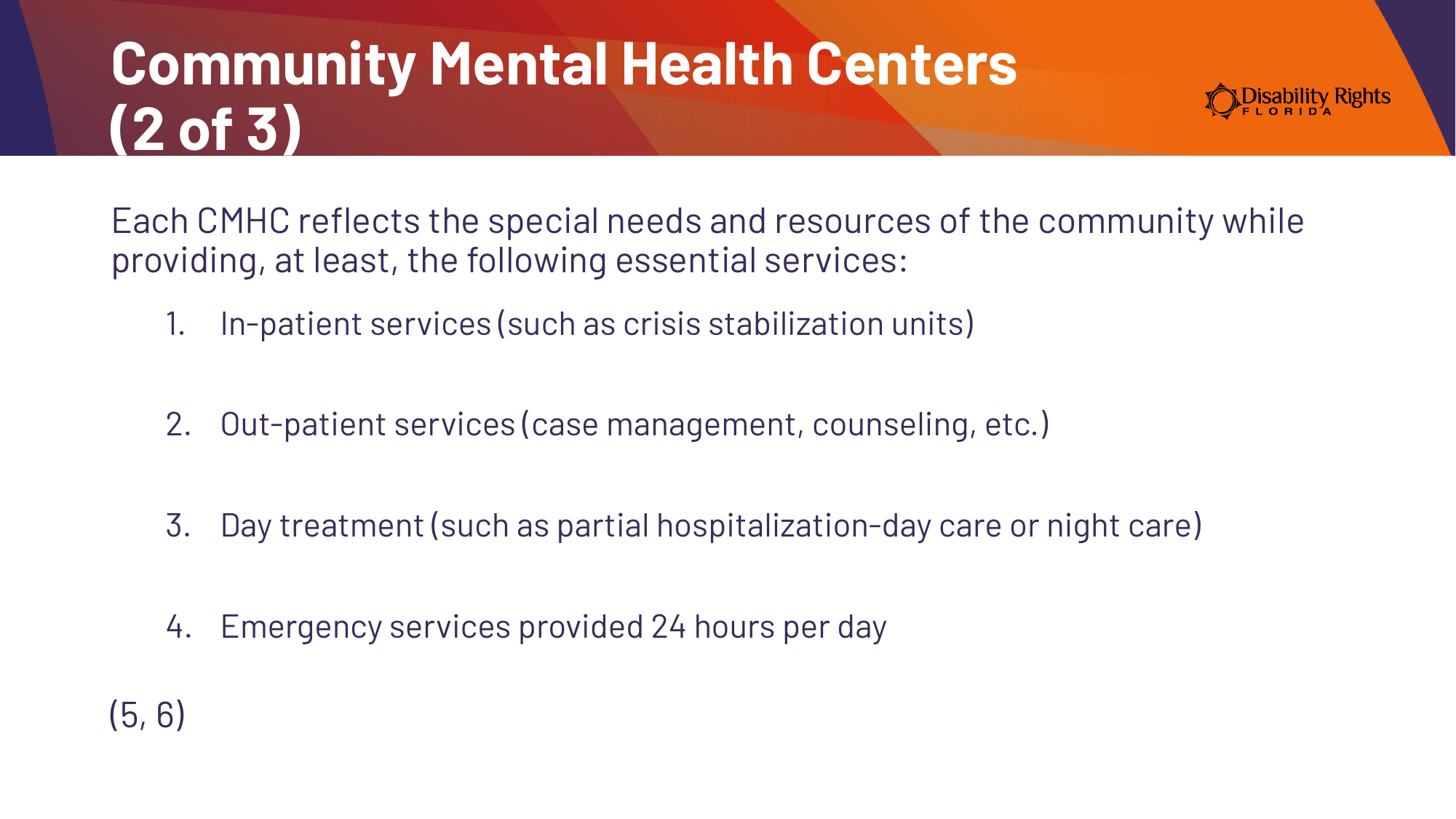

# Community Mental Health Centers (2 of 3)
Each CMHC reflects the special needs and resources of the community while providing, at least, the following essential services:
In-patient services (such as crisis stabilization units)

Out-patient services (case management, counseling, etc.)

Day treatment (such as partial hospitalization-day care or night care)

Emergency services provided 24 hours per day

(5, 6)